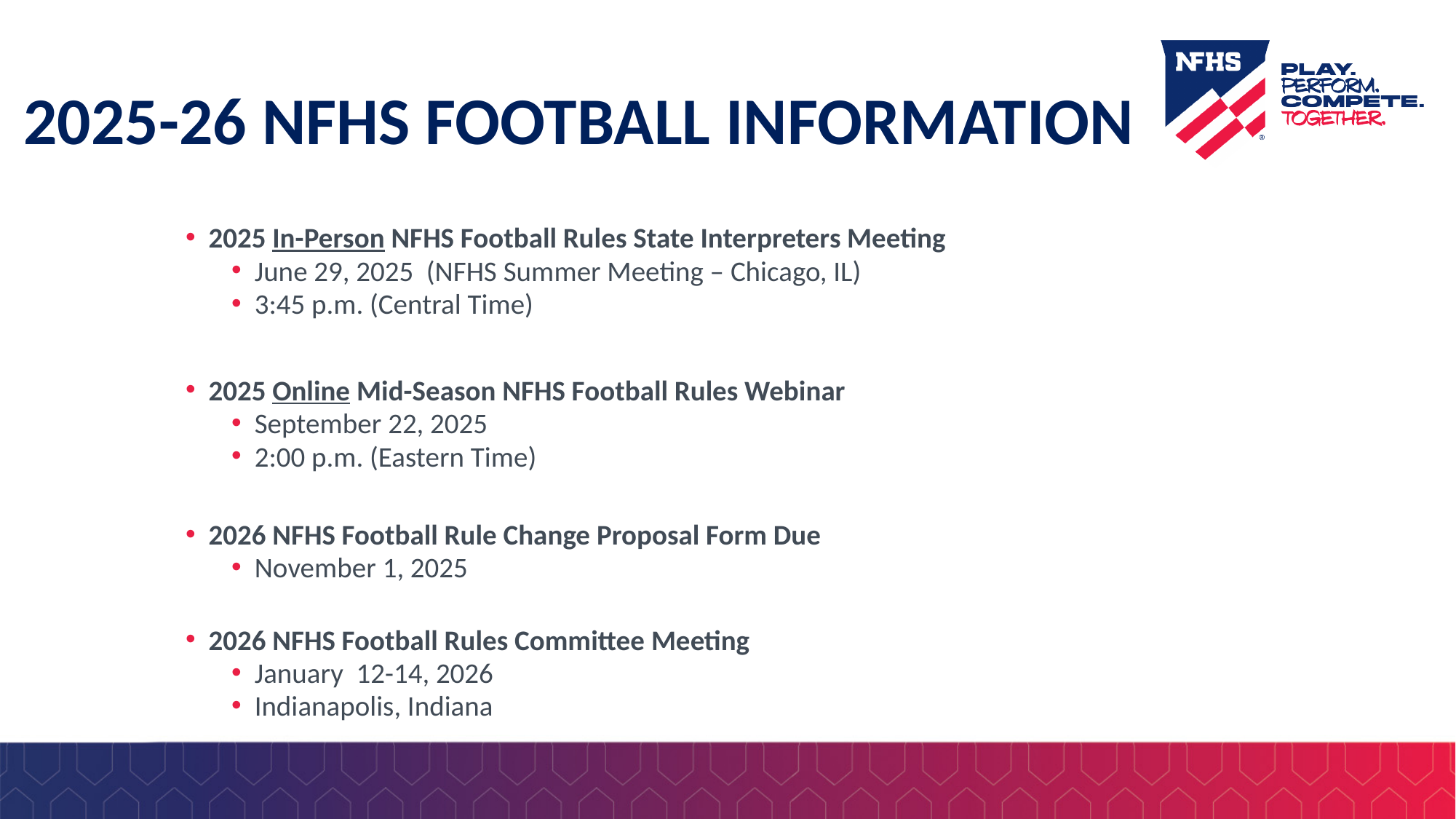

# 2025-26 nfhs football information
2025 In-Person NFHS Football Rules State Interpreters Meeting
June 29, 2025  (NFHS Summer Meeting – Chicago, IL)
3:45 p.m. (Central Time)

2025 Online Mid-Season NFHS Football Rules Webinar
September 22, 2025
2:00 p.m. (Eastern Time)

2026 NFHS Football Rule Change Proposal Form Due
November 1, 2025

2026 NFHS Football Rules Committee Meeting
January  12-14, 2026
Indianapolis, Indiana